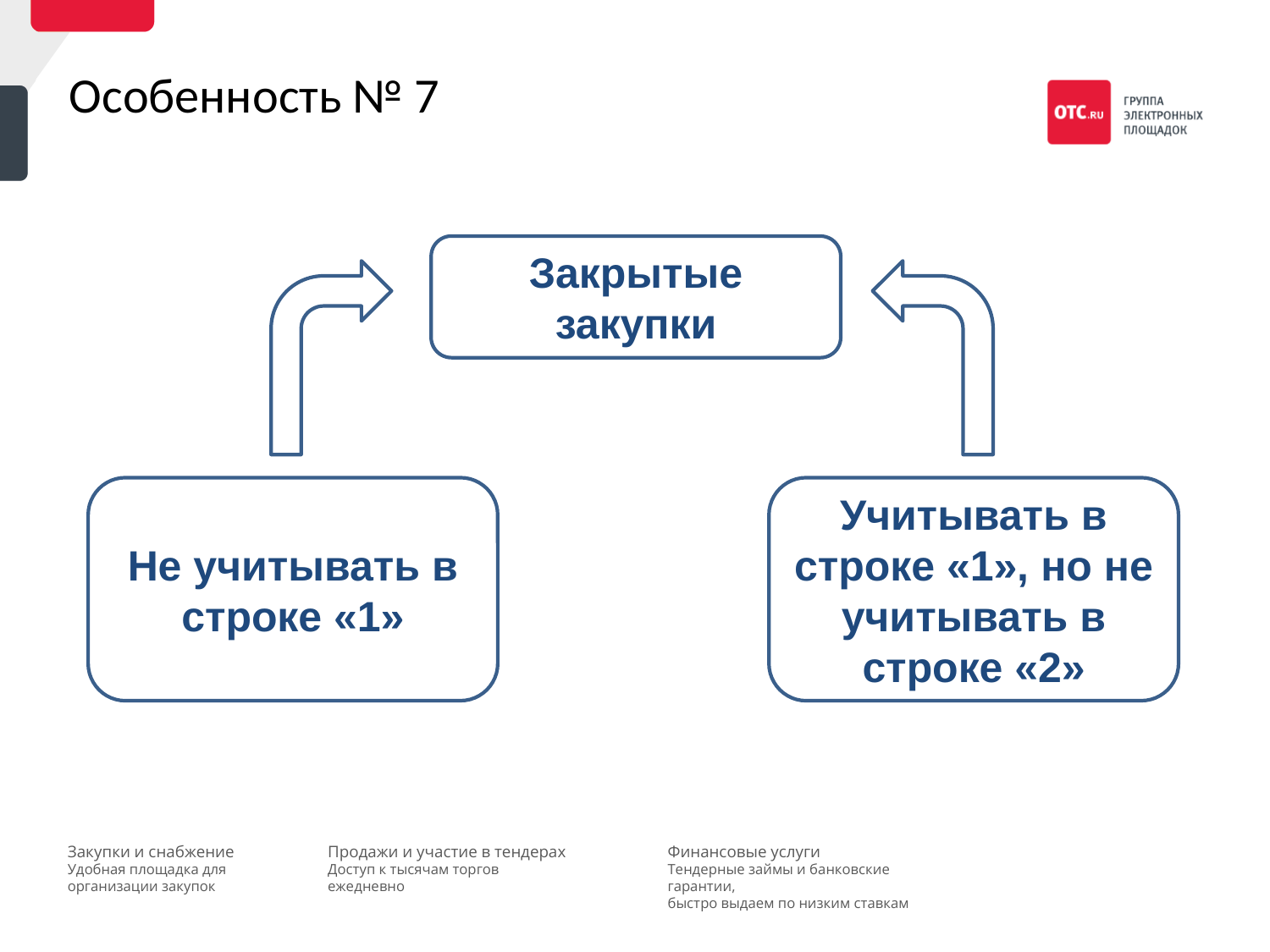

Особенность № 7
Закрытые закупки

Не учитывать в строке «1»
Учитывать в строке «1», но не учитывать в строке «2»